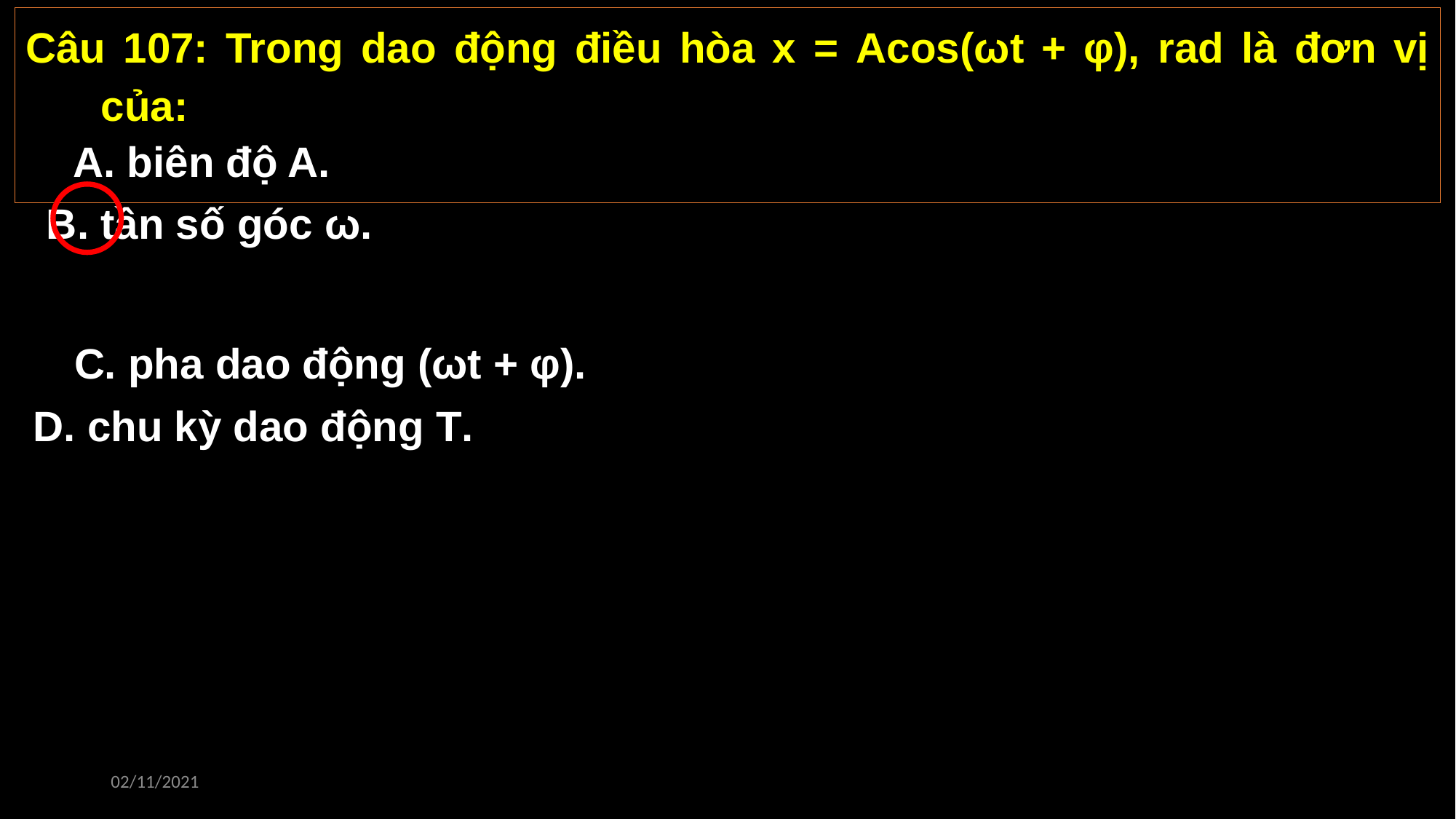

Câu 107: Trong dao động điều hòa x = Acos(ωt + φ), rad là đơn vị của:

A. biên độ A.

B. tần số góc ω.

C. pha dao động (ωt + φ).
D. chu kỳ dao động T.
02/11/2021
GV: Nguyễn Huy Hùng-sđt: 0977061160
107